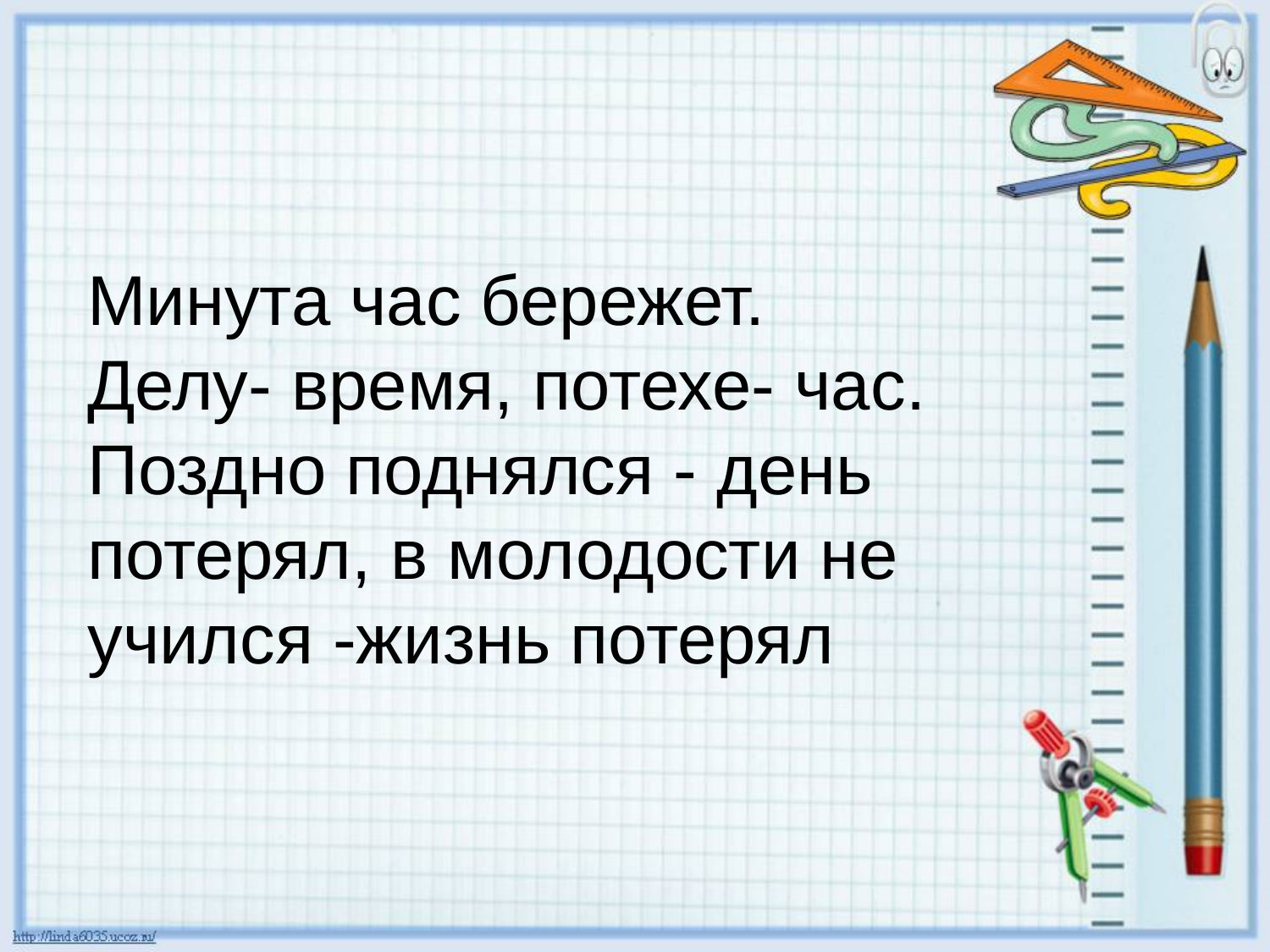

Минута час бережет.
Делу- время, потехе- час.
Поздно поднялся - день потерял, в молодости не учился -жизнь потерял